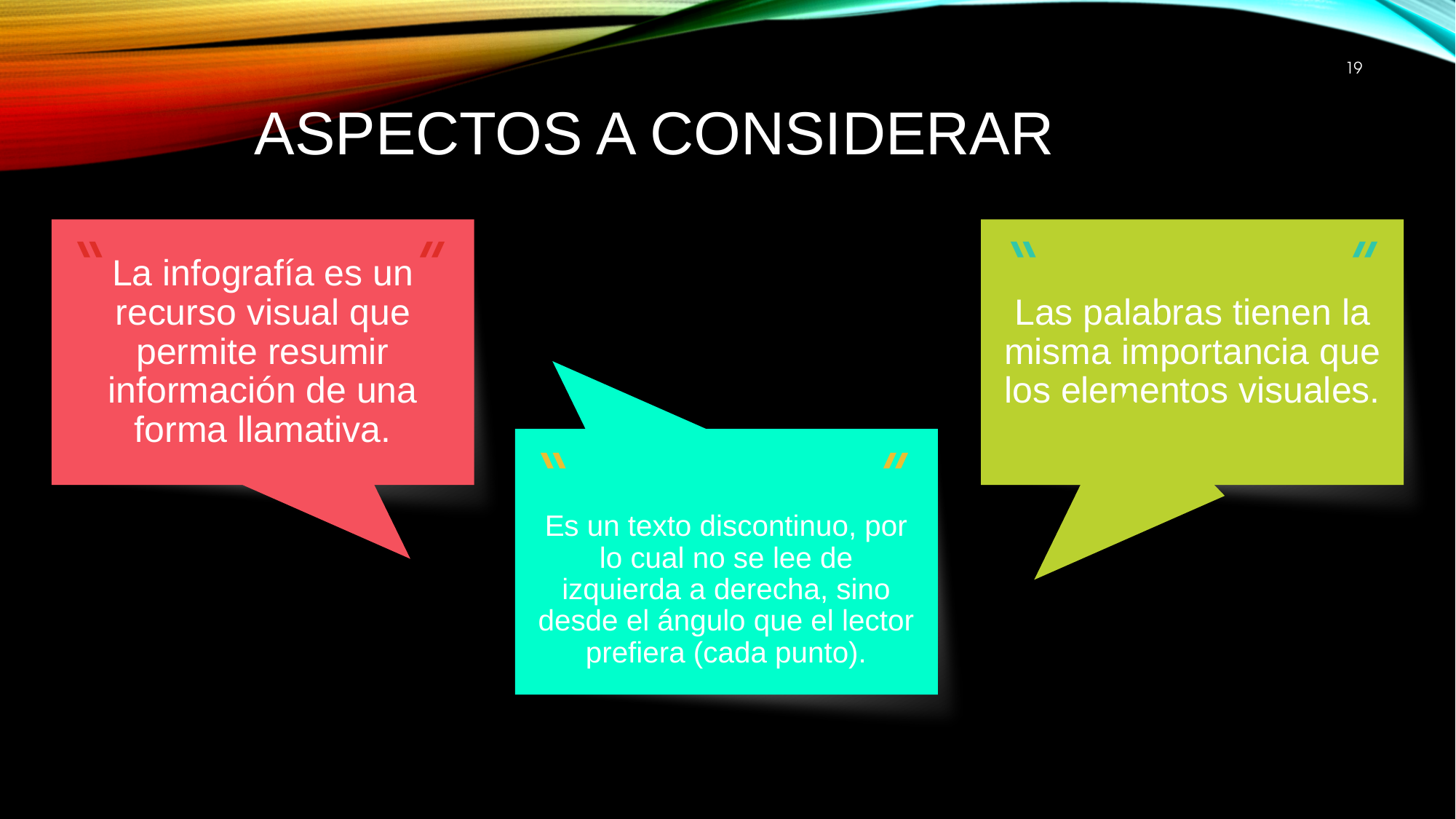

19
# Aspectos a considerar

La infografía es un recurso visual que permite resumir información de una forma llamativa.

Las palabras tienen la misma importancia que los elementos visuales.
“
”
“
”

Es un texto discontinuo, por lo cual no se lee de izquierda a derecha, sino desde el ángulo que el lector prefiera (cada punto).

“
”